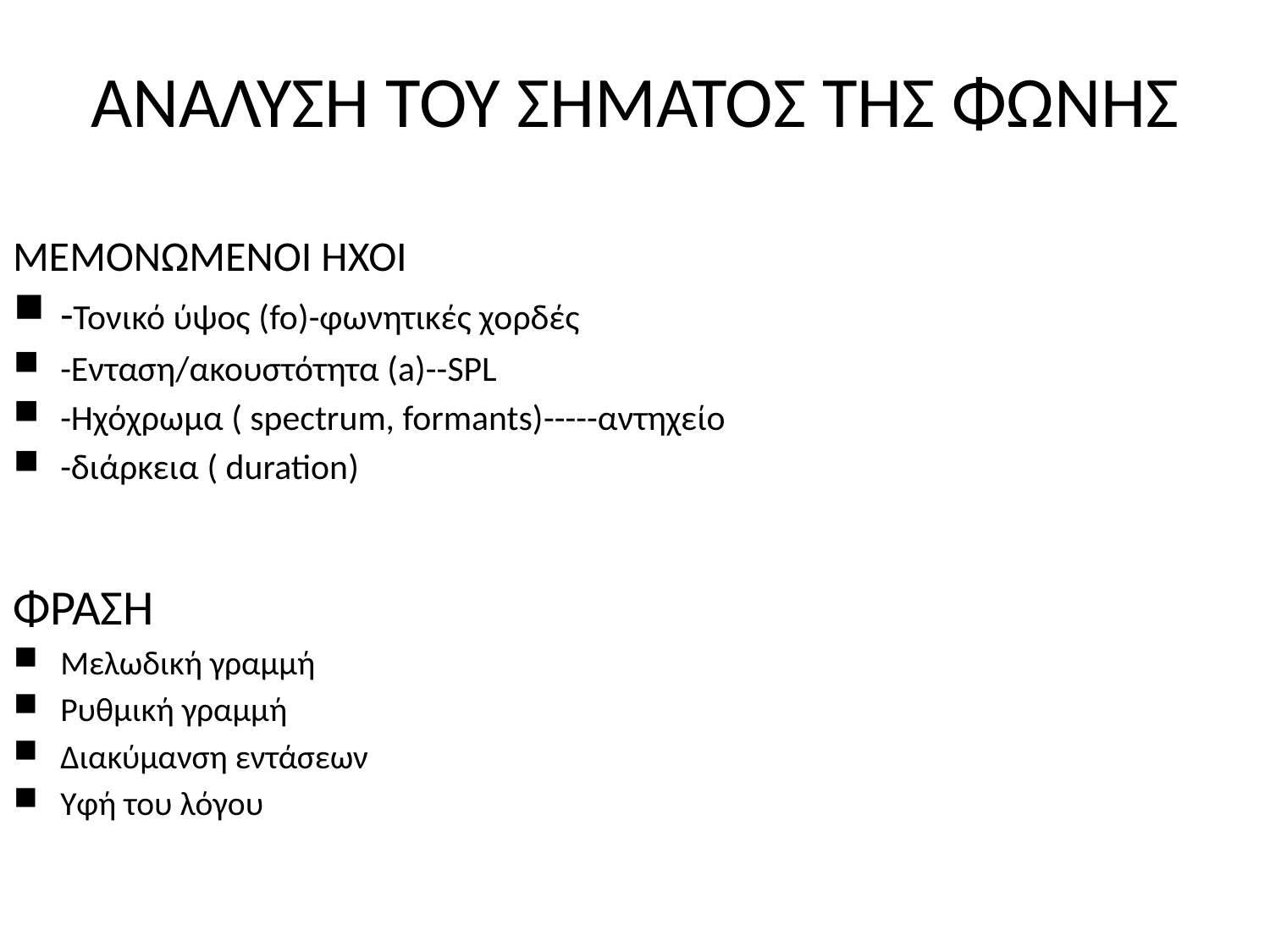

# ΑΝΑΛΥΣΗ ΤΟΥ ΣΗΜΑΤΟΣ ΤΗΣ ΦΩΝΗΣ
ΜΕΜΟΝΩΜΕΝΟΙ ΗΧΟΙ
-Τονικό ύψος (fo)-φωνητικές χορδές
-Ενταση/ακουστότητα (a)--SPL
-Ηχόχρωμα ( spectrum, formants)-----αντηχείο
-διάρκεια ( duration)

ΦΡΑΣΗ
Μελωδική γραμμή
Ρυθμική γραμμή
Διακύμανση εντάσεων
Υφή του λόγου